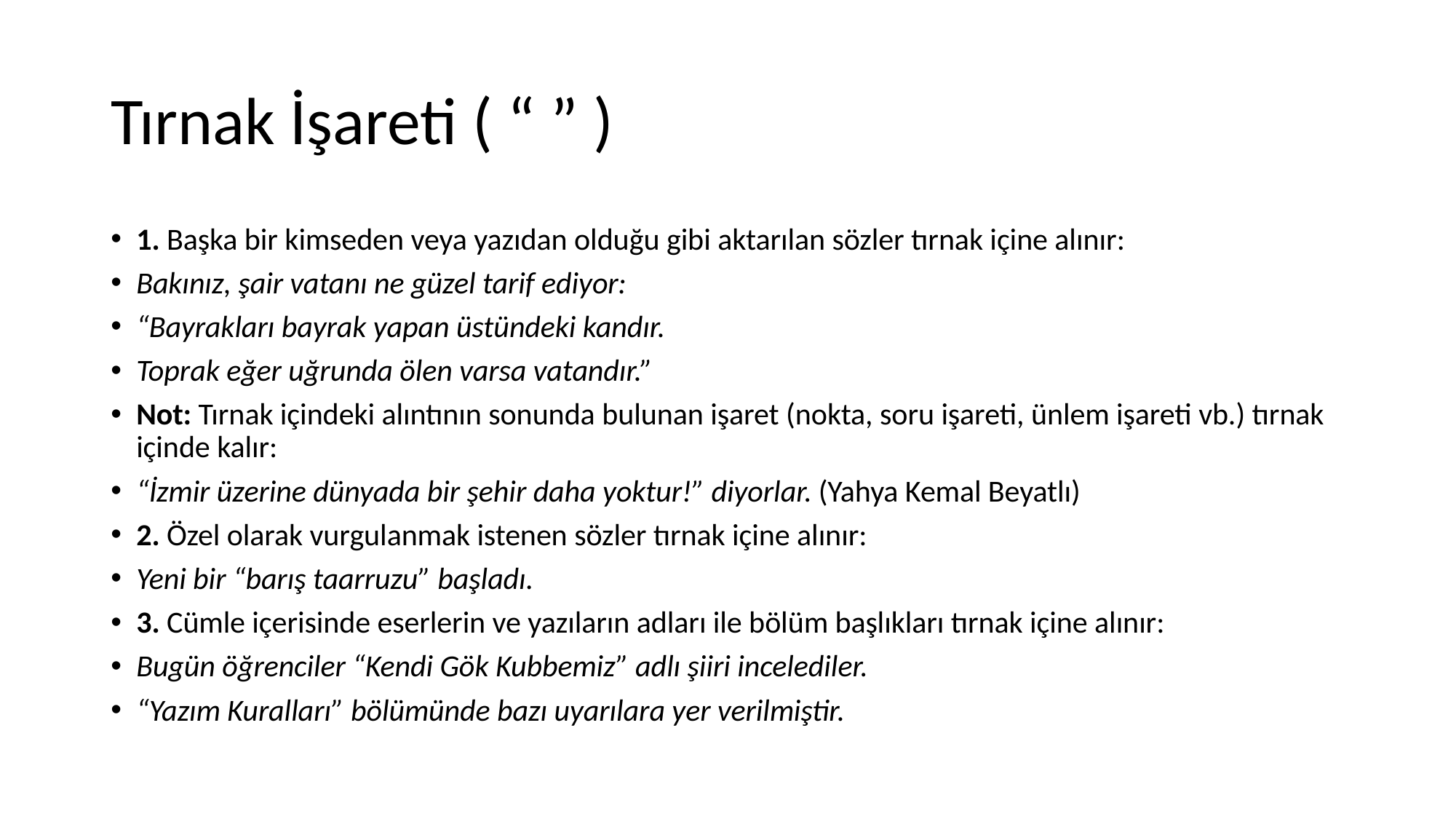

# Tırnak İşareti ( “ ” )
1. Başka bir kimseden veya yazıdan olduğu gibi aktarılan sözler tırnak içine alınır:
Bakınız, şair vatanı ne güzel tarif ediyor:
“Bayrakları bayrak yapan üstündeki kandır.
Toprak eğer uğrunda ölen varsa vatandır.”
Not: Tırnak içindeki alıntının sonunda bulunan işaret (nokta, soru işareti, ünlem işareti vb.) tırnak içinde kalır:
“İzmir üzerine dünyada bir şehir daha yoktur!” diyorlar. (Yahya Kemal Beyatlı)
2. Özel olarak vurgulanmak istenen sözler tırnak içine alınır:
Yeni bir “barış taarruzu” başladı.
3. Cümle içerisinde eserlerin ve yazıların adları ile bölüm başlıkları tırnak içine alınır:
Bugün öğrenciler “Kendi Gök Kubbemiz” adlı şiiri incelediler.
“Yazım Kuralları” bölümünde bazı uyarılara yer verilmiştir.